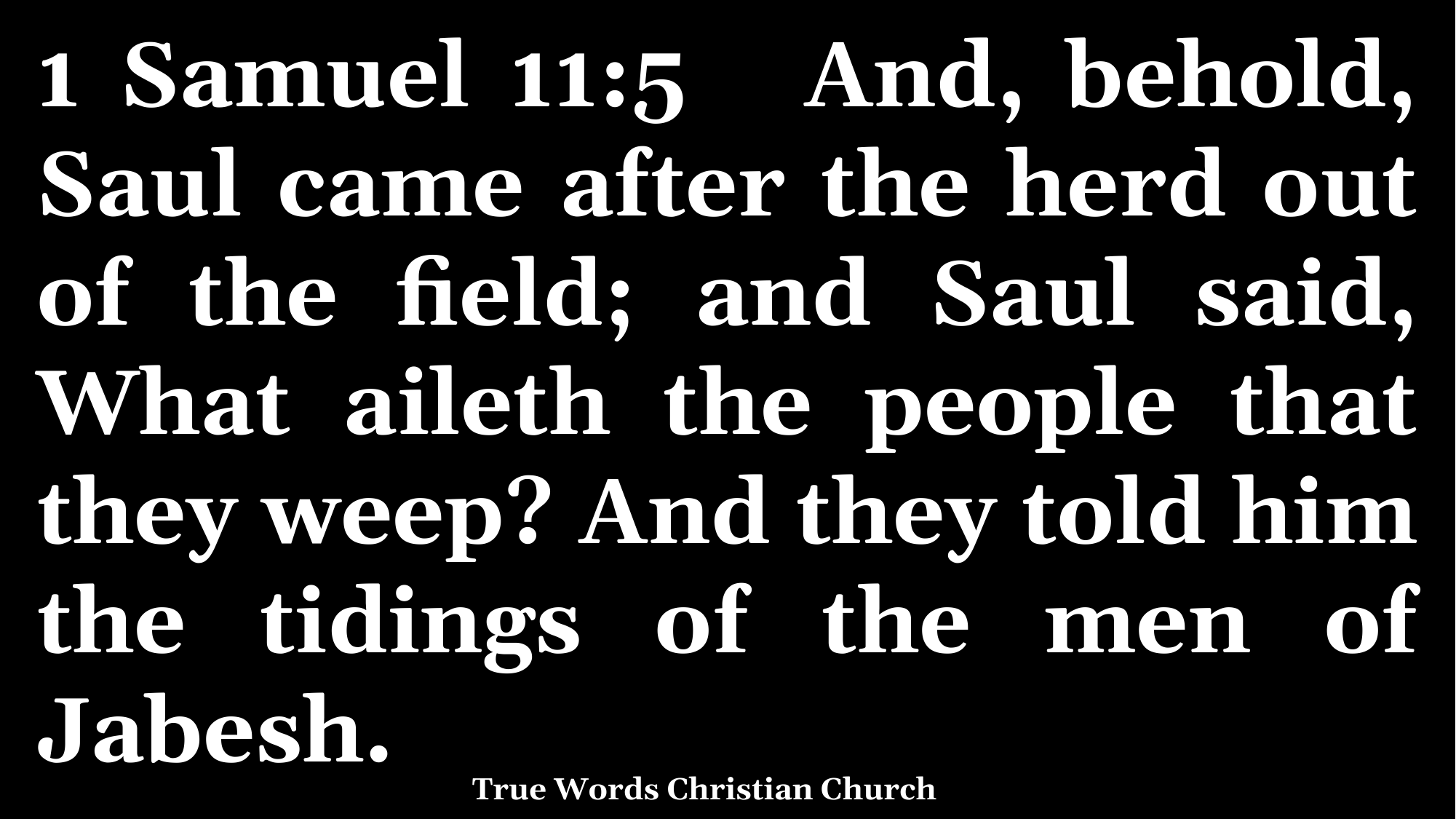

1 Samuel 11:5   And, behold, Saul came after the herd out of the field; and Saul said, What aileth the people that they weep? And they told him the tidings of the men of Jabesh.
True Words Christian Church